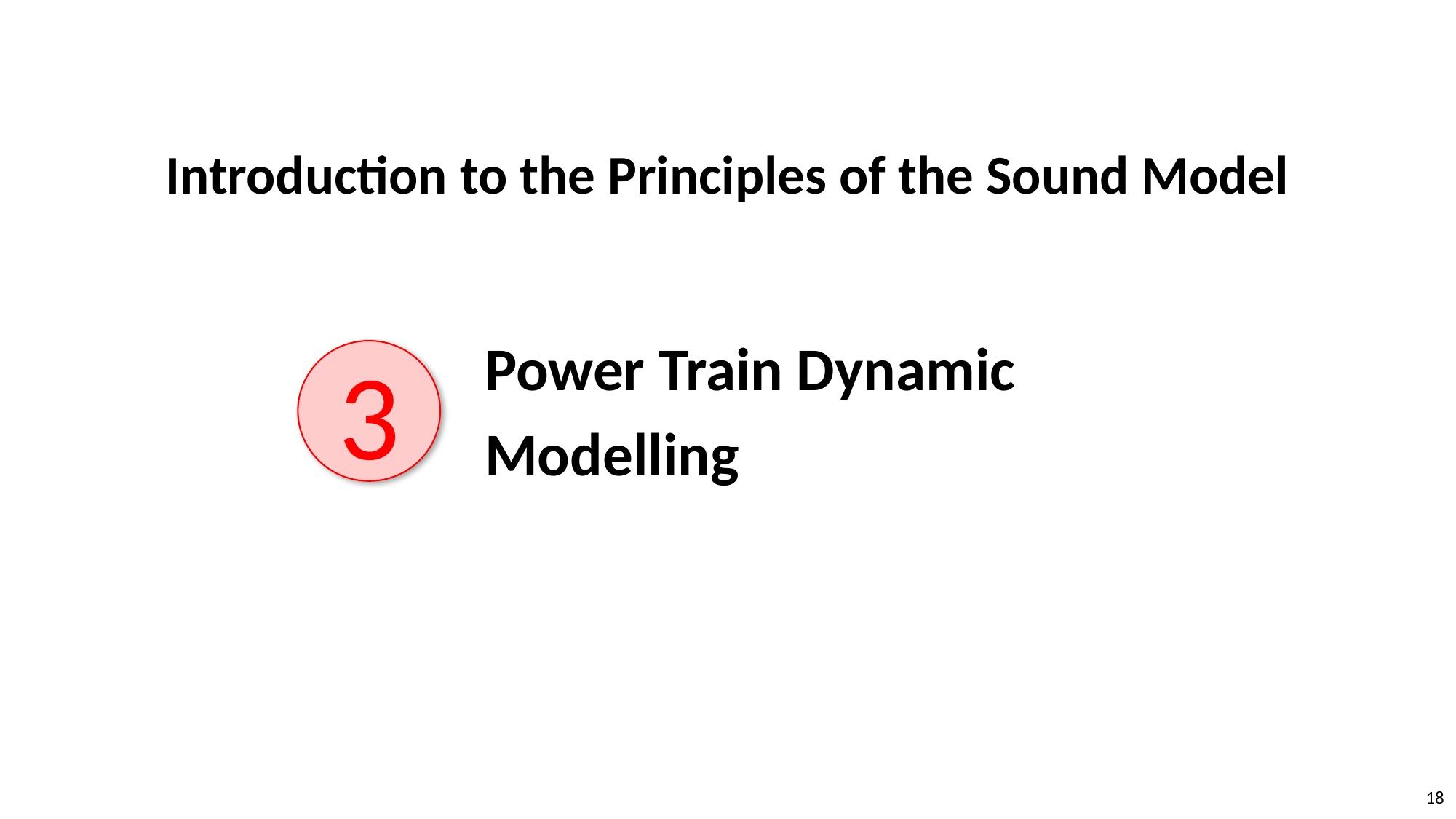

Introduction to the Principles of the Sound Model
Power Train Dynamic
Modelling
3
18